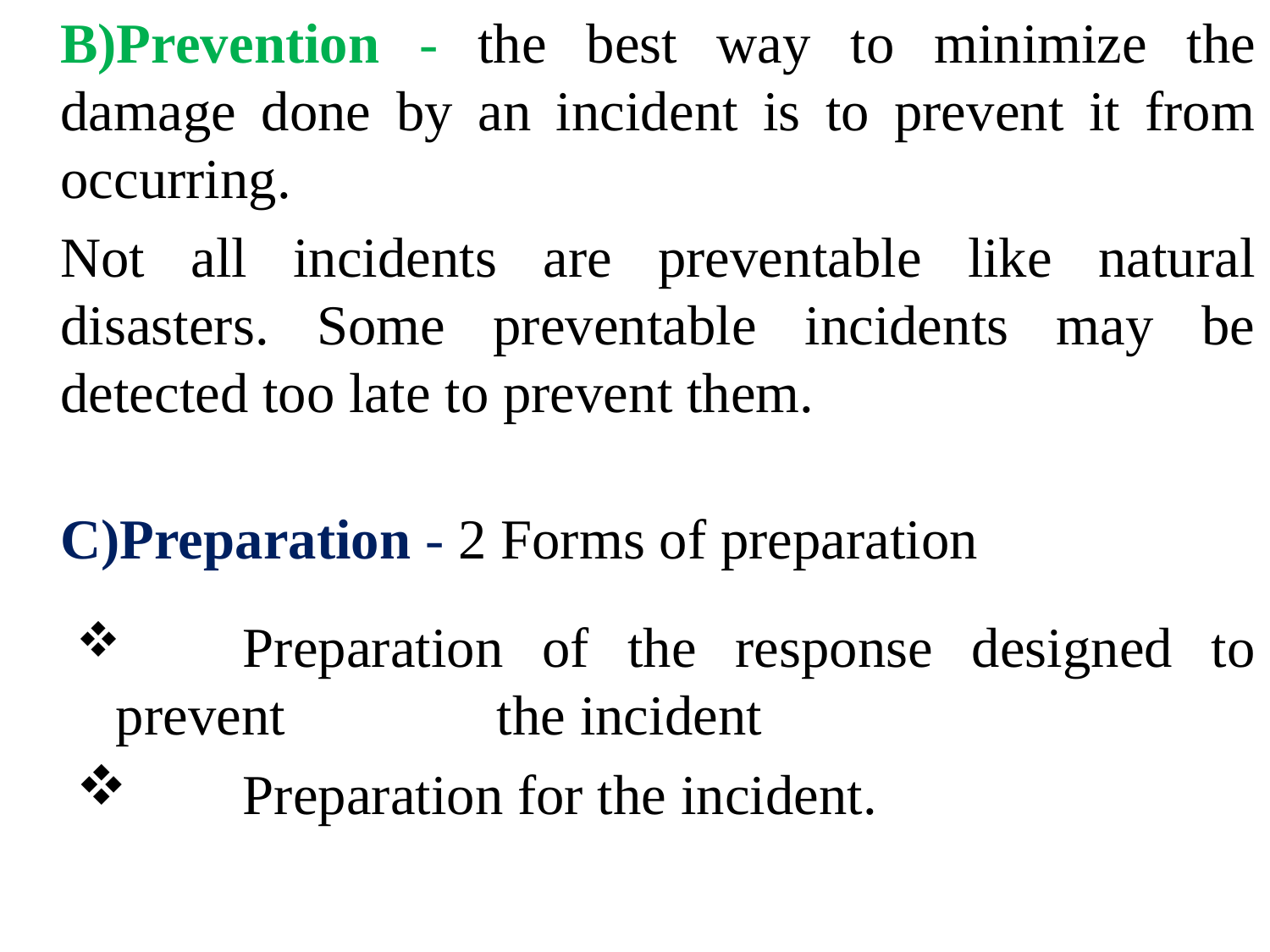

B)Prevention - the best way to minimize the damage done by an incident is to prevent it from occurring.
	Not all incidents are preventable like natural disasters. Some preventable incidents may be detected too late to prevent them.
C)Preparation - 2 Forms of preparation

	Preparation of the response designed to prevent 		the incident
	Preparation for the incident.